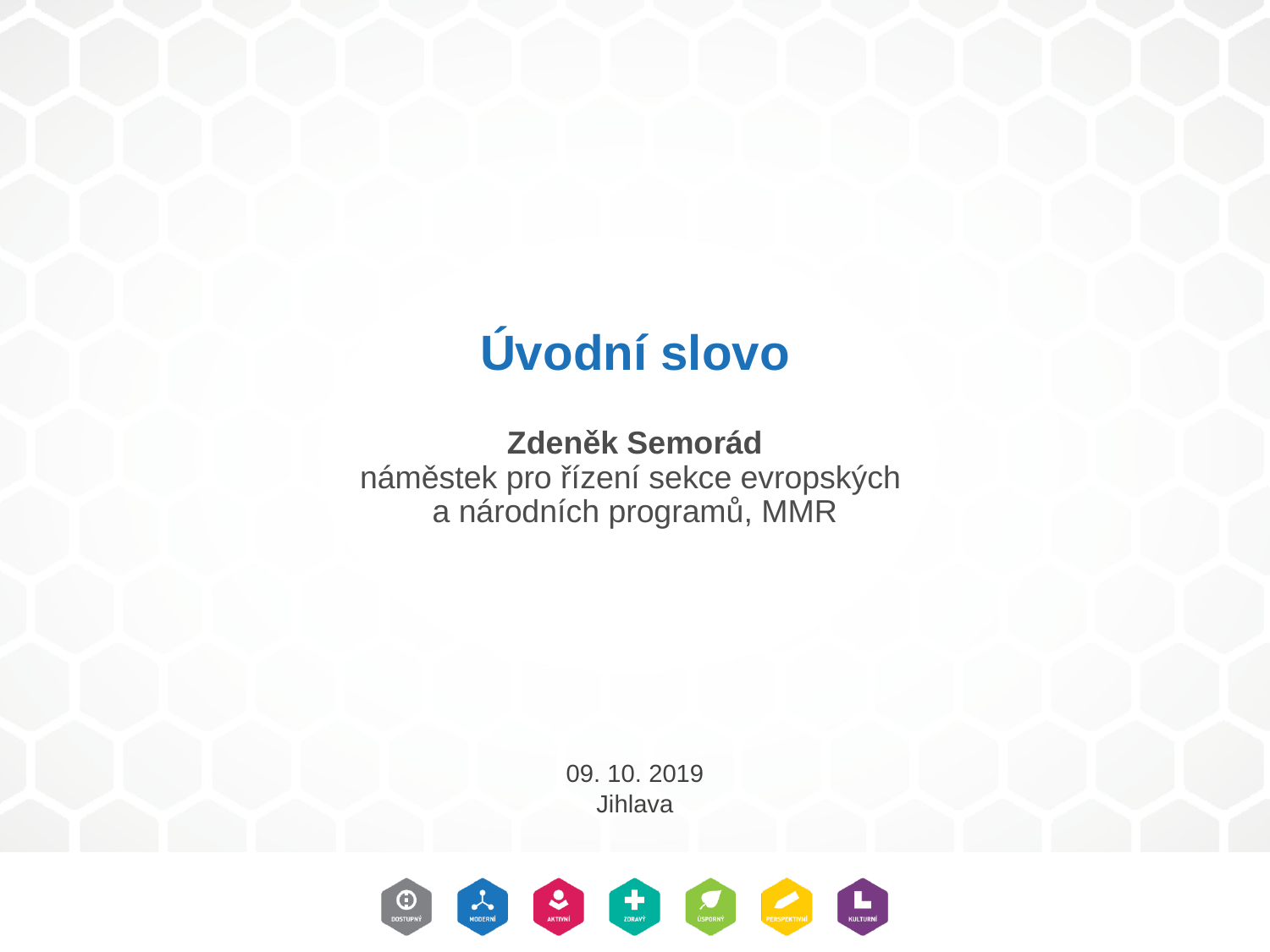

Úvodní slovo
Zdeněk Semorád
náměstek pro řízení sekce evropských
a národních programů, MMR
09. 10. 2019
Jihlava